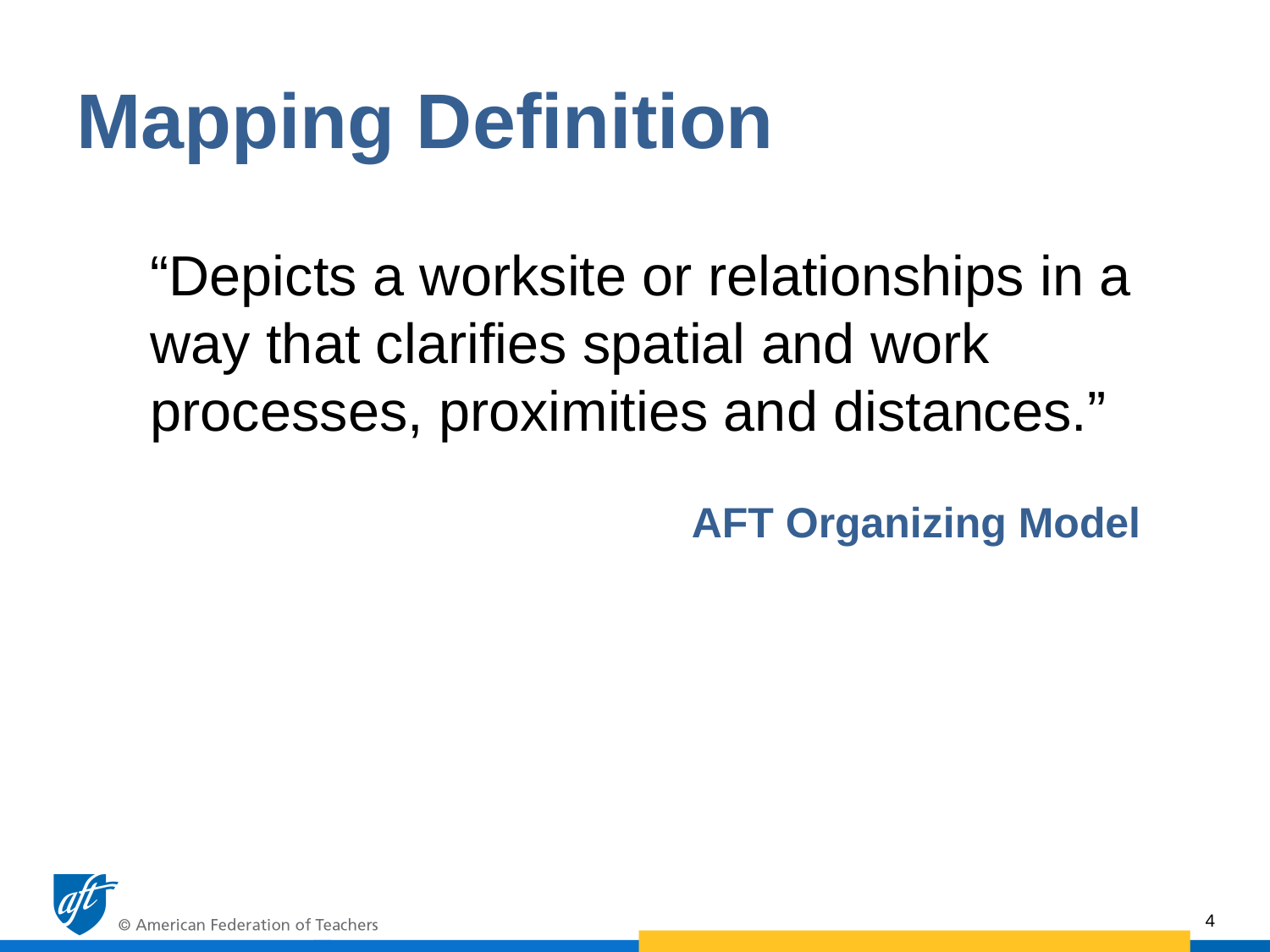

# Mapping Definition
“Depicts a worksite or relationships in a way that clarifies spatial and work processes, proximities and distances.”

AFT Organizing Model
4